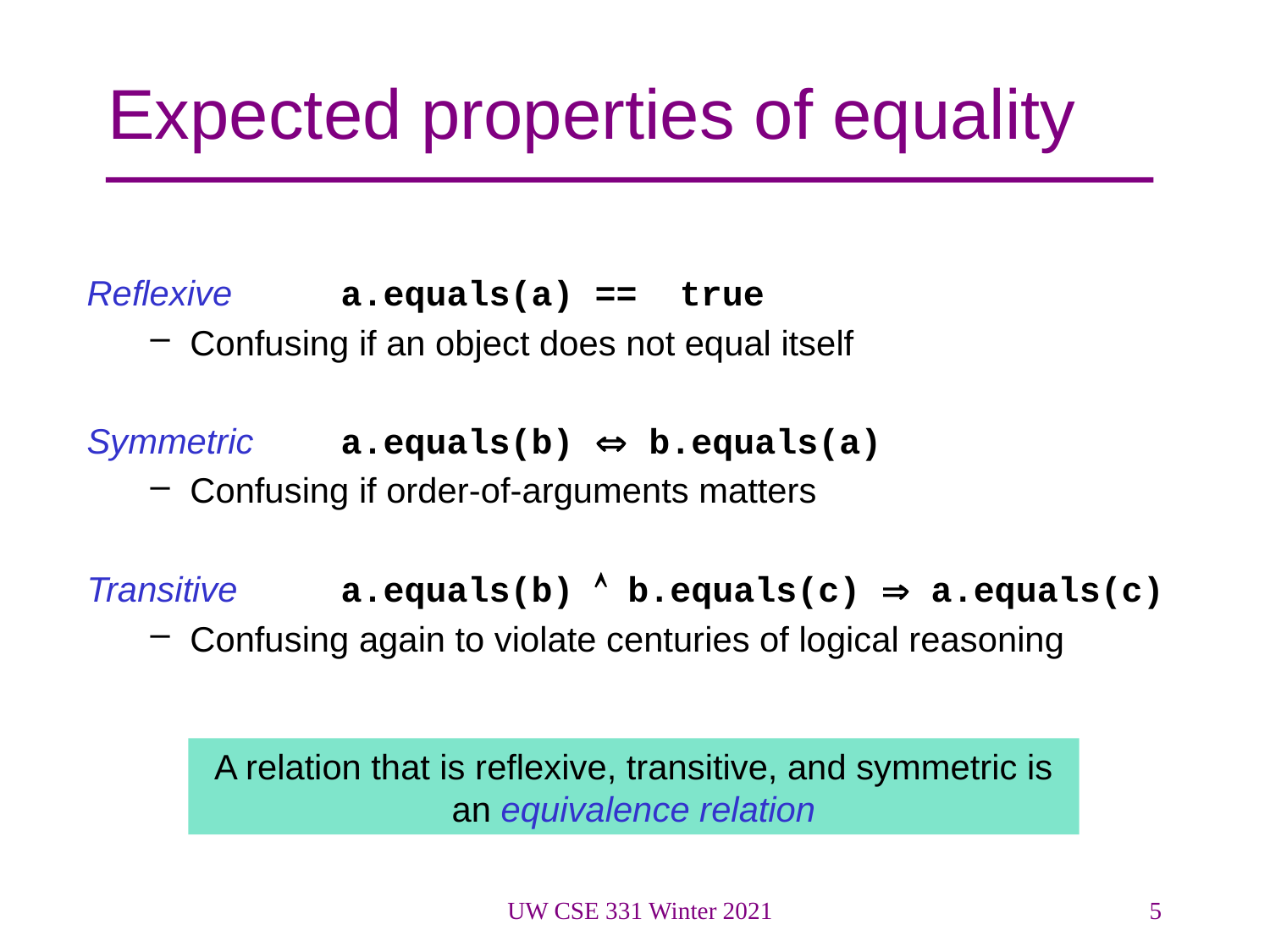

# Expected properties of equality
Reflexive	a.equals(a) ==  true
Confusing if an object does not equal itself

Symmetric	a.equals(b) ⇔ b.equals(a)
Confusing if order-of-arguments matters

Transitive	a.equals(b) ∧ b.equals(c) ⇒ a.equals(c)
Confusing again to violate centuries of logical reasoning
A relation that is reflexive, transitive, and symmetric is an equivalence relation
UW CSE 331 Winter 2021
5